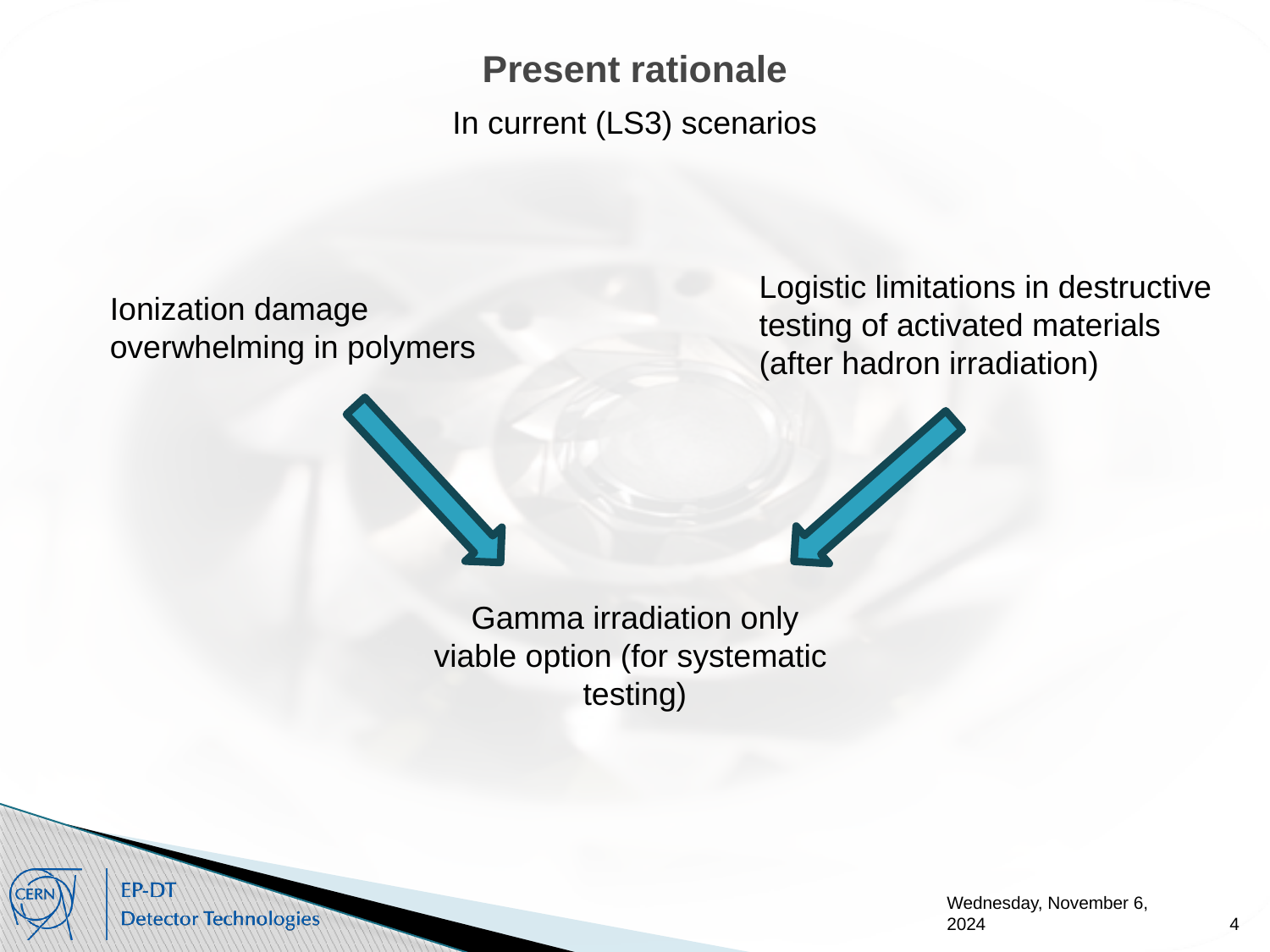

Present rationale
In current (LS3) scenarios
Logistic limitations in destructive
testing of activated materials
(after hadron irradiation)
Ionization damage
overwhelming in polymers

Gamma irradiation only
viable option (for systematic
testing)
Wednesday, November 6, 2024
4